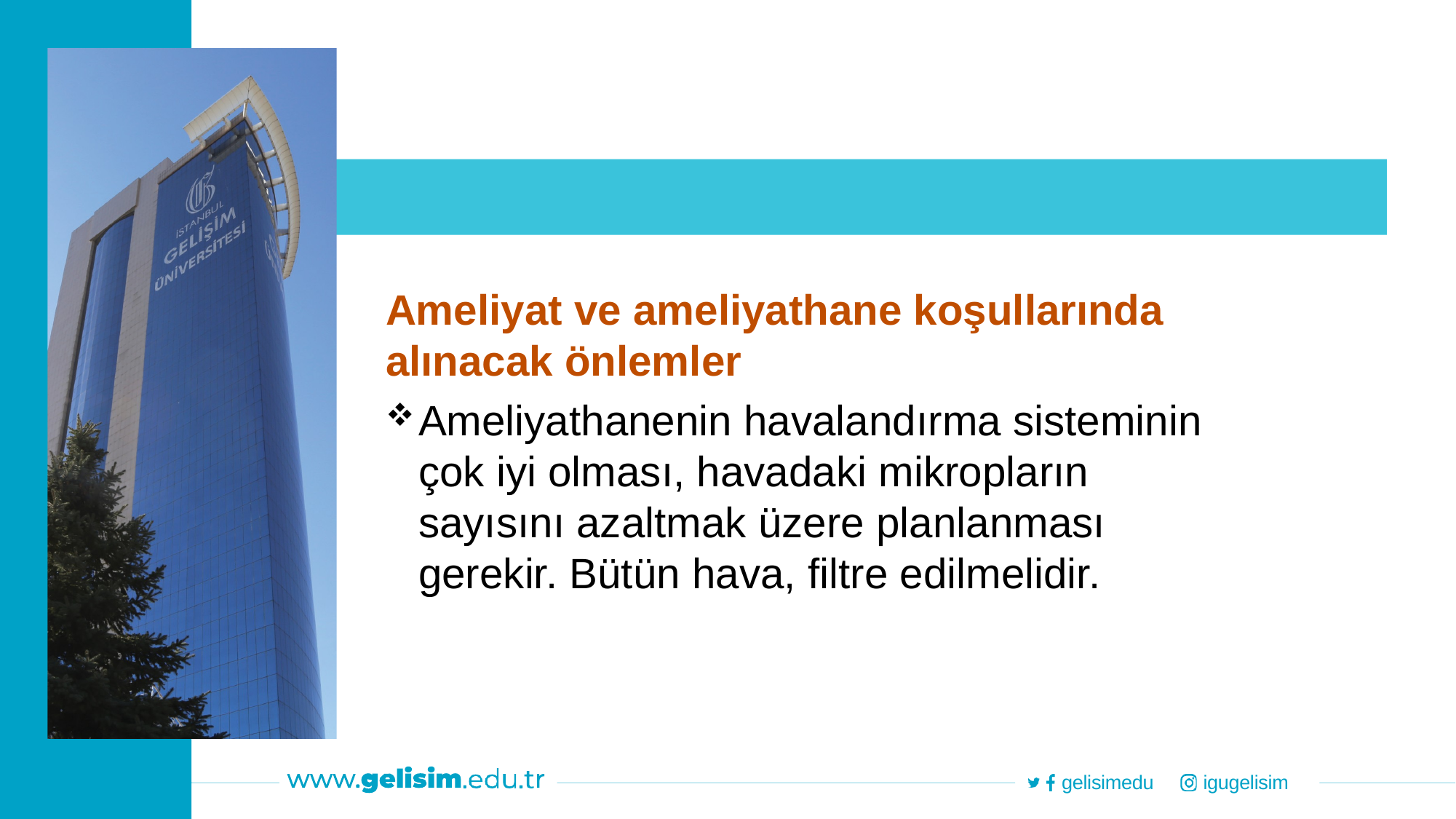

Ameliyat ve ameliyathane koşullarında alınacak önlemler
Ameliyathanenin havalandırma sisteminin çok iyi olması, havadaki mikropların sayısını azaltmak üzere planlanması gerekir. Bütün hava, filtre edilmelidir.